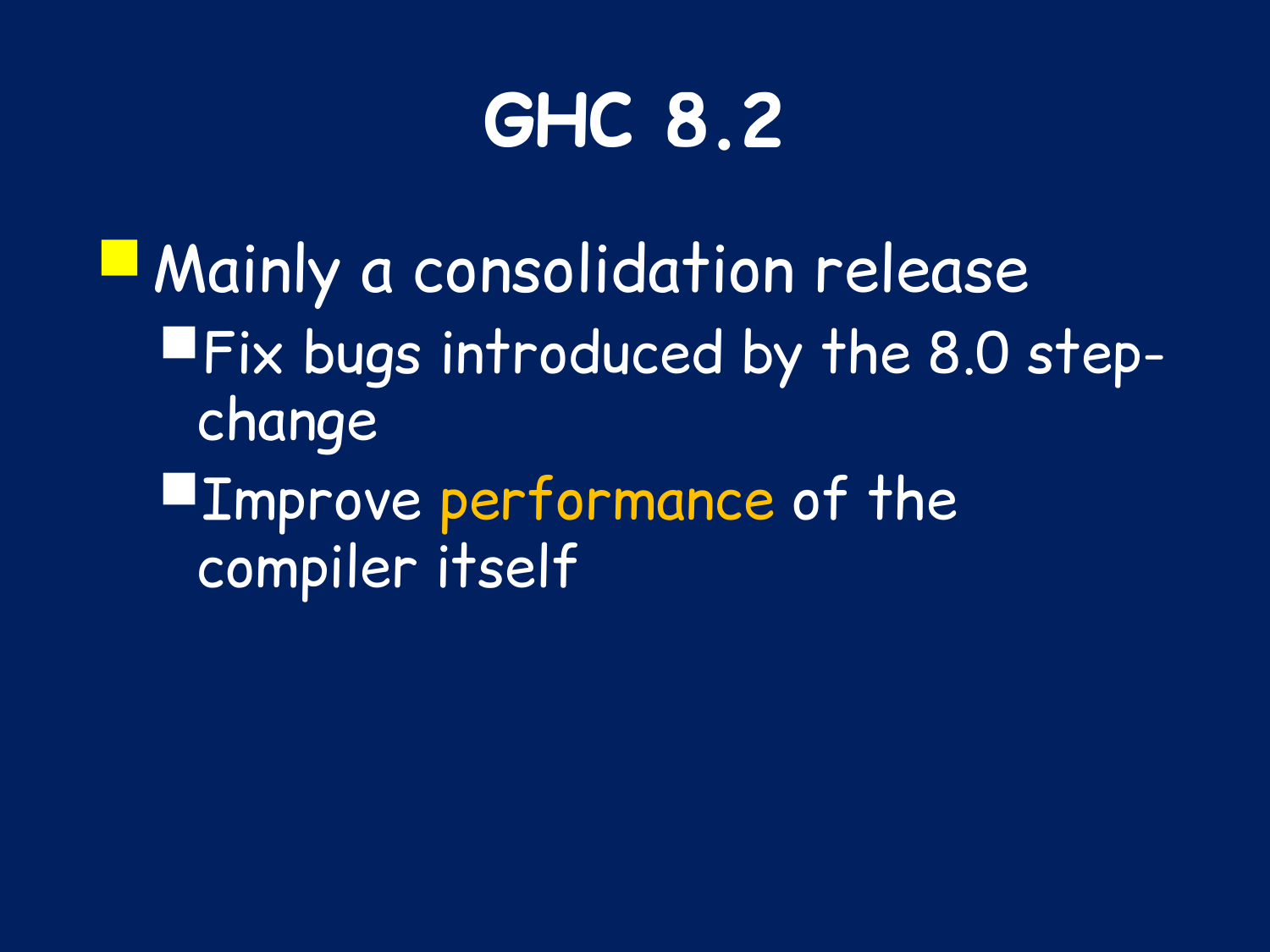

# GHC 8.2
Mainly a consolidation release
Fix bugs introduced by the 8.0 step-change
Improve performance of the compiler itself